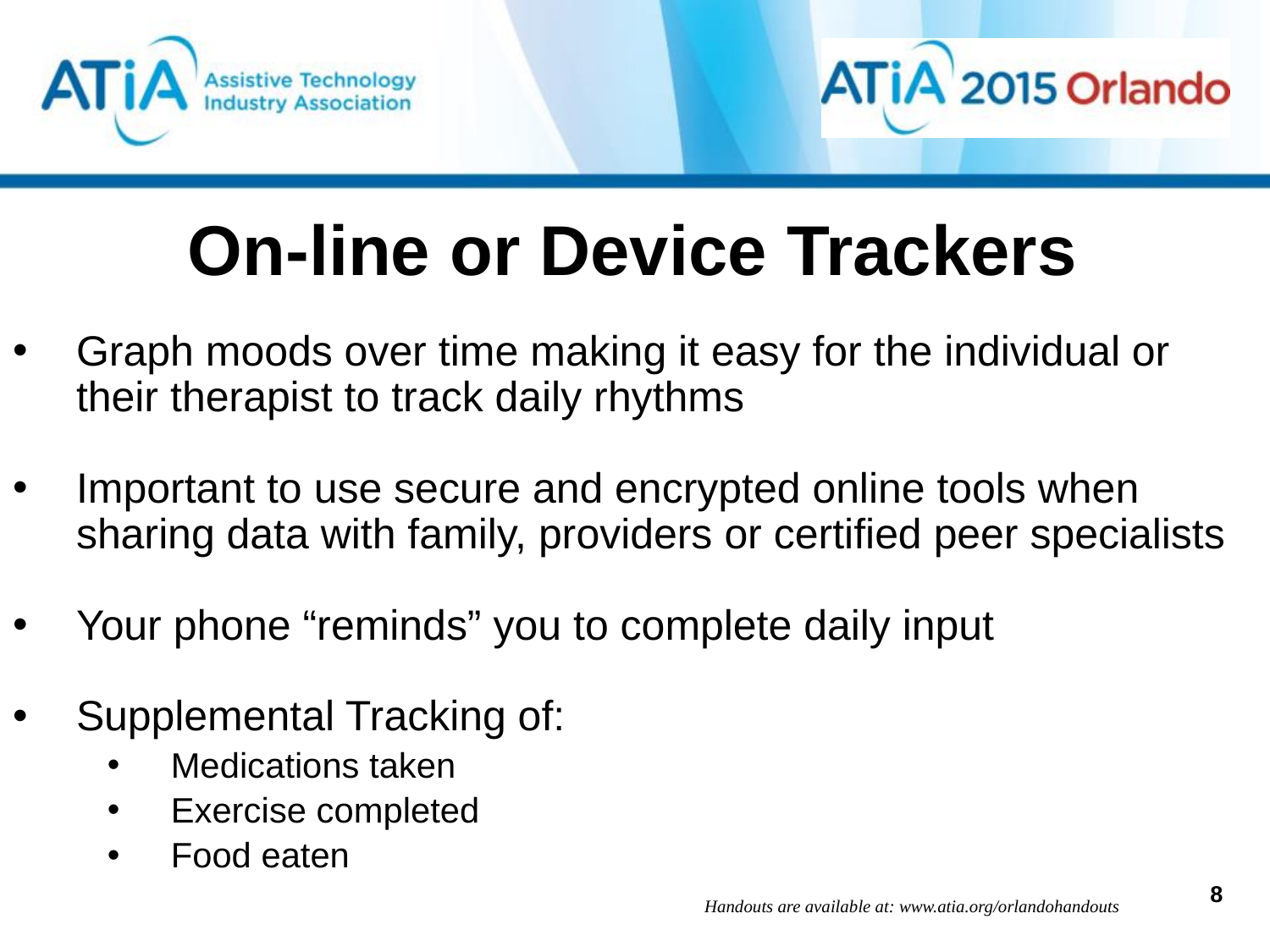

# On-line or Device Trackers
Graph moods over time making it easy for the individual or their therapist to track daily rhythms

Important to use secure and encrypted online tools when sharing data with family, providers or certified peer specialists

Your phone “reminds” you to complete daily input

Supplemental Tracking of:
Medications taken
Exercise completed
Food eaten

8
Handouts are available at: www.atia.org/orlandohandouts